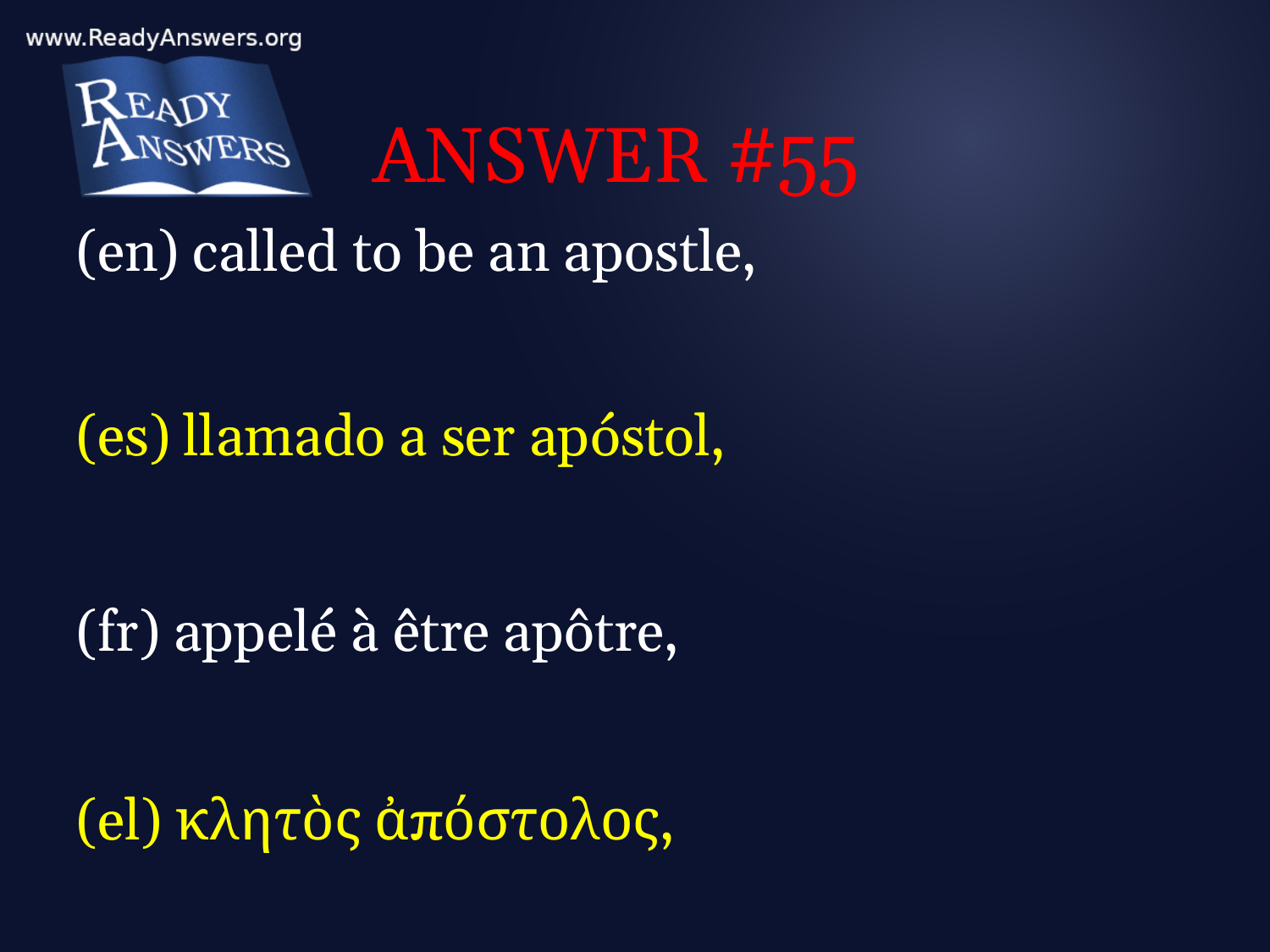

# ANSWER #55
(en) called to be an apostle,
(es) llamado a ser apóstol,
(fr) appelé à être apôtre,
(el) κλητὸς ἀπόστολος,